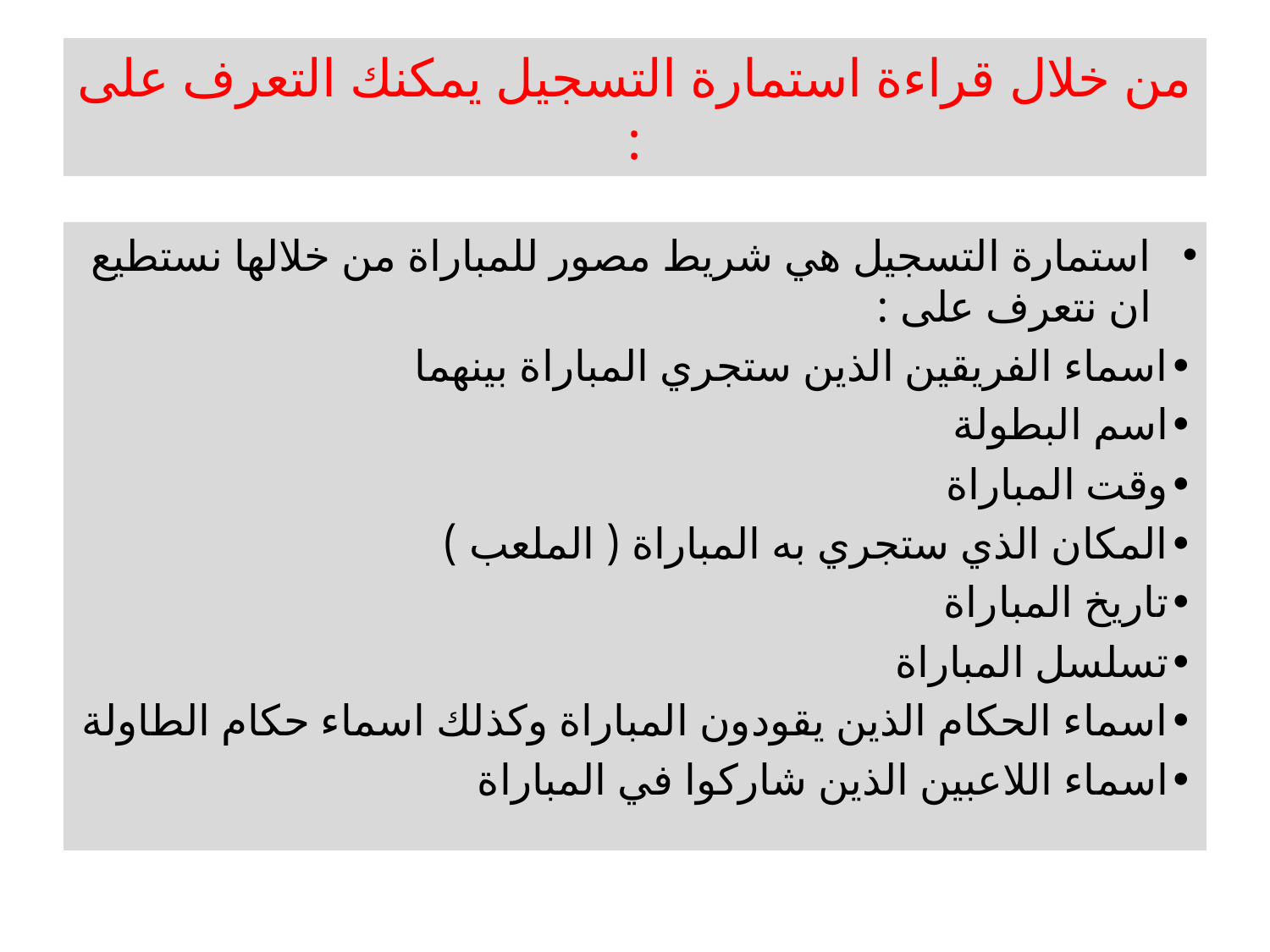

# من خلال قراءة استمارة التسجيل يمكنك التعرف على :
استمارة التسجيل هي شريط مصور للمباراة من خلالها نستطيع ان نتعرف على :
•	اسماء الفريقين الذين ستجري المباراة بينهما
•	اسم البطولة
•	وقت المباراة
•	المكان الذي ستجري به المباراة ( الملعب )
•	تاريخ المباراة
•	تسلسل المباراة
•	اسماء الحكام الذين يقودون المباراة وكذلك اسماء حكام الطاولة
•	اسماء اللاعبين الذين شاركوا في المباراة